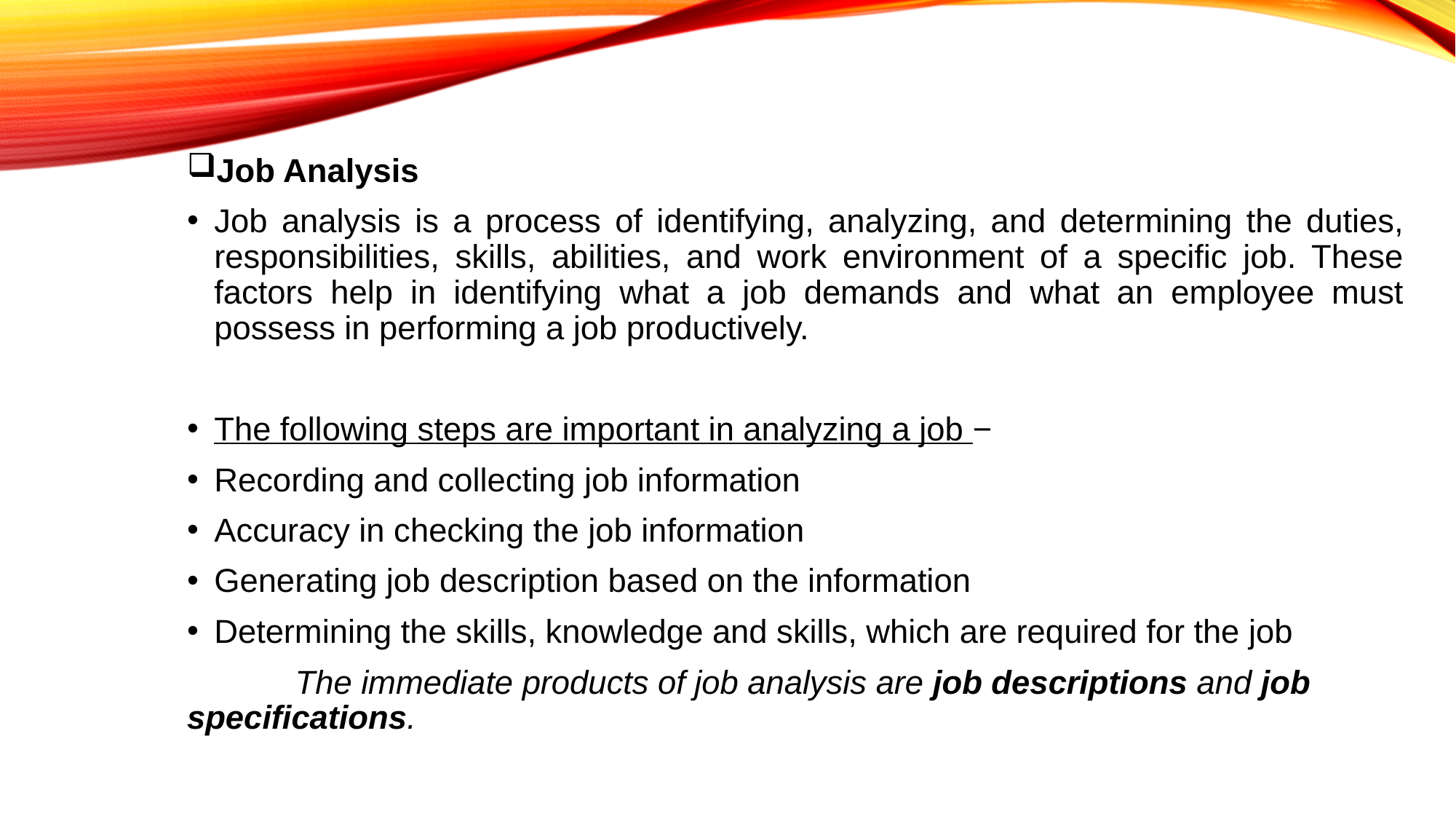

Job Analysis
Job analysis is a process of identifying, analyzing, and determining the duties, responsibilities, skills, abilities, and work environment of a specific job. These factors help in identifying what a job demands and what an employee must possess in performing a job productively.

The following steps are important in analyzing a job −
Recording and collecting job information
Accuracy in checking the job information
Generating job description based on the information
Determining the skills, knowledge and skills, which are required for the job
	The immediate products of job analysis are job descriptions and job specifications.